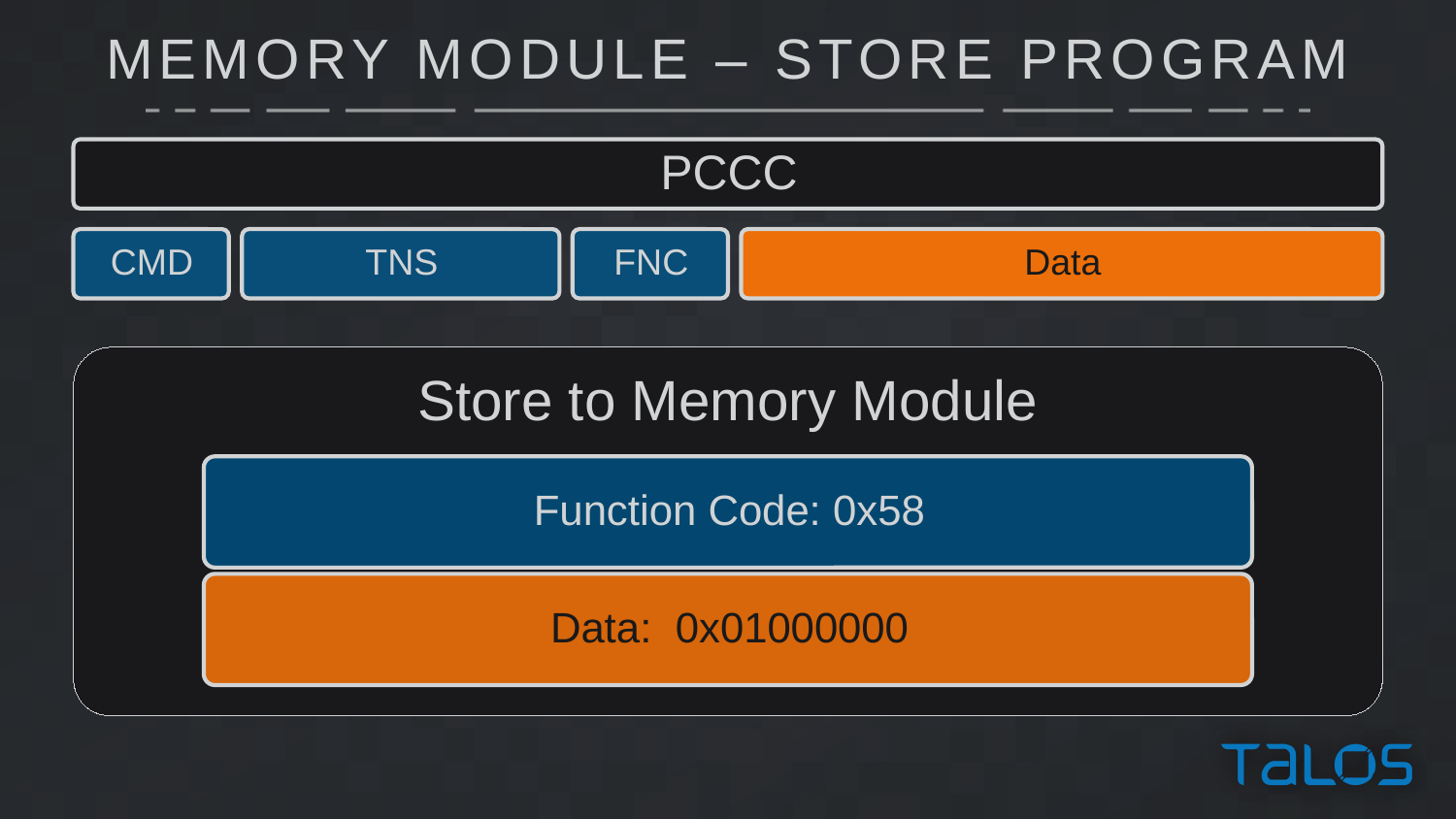

# MEMORY MODULE – STORE PROGRAM
PCCC
CMD
TNS

FNC
Data

Store to Memory Module
Function Code: 0x58
Data:  0x01000000